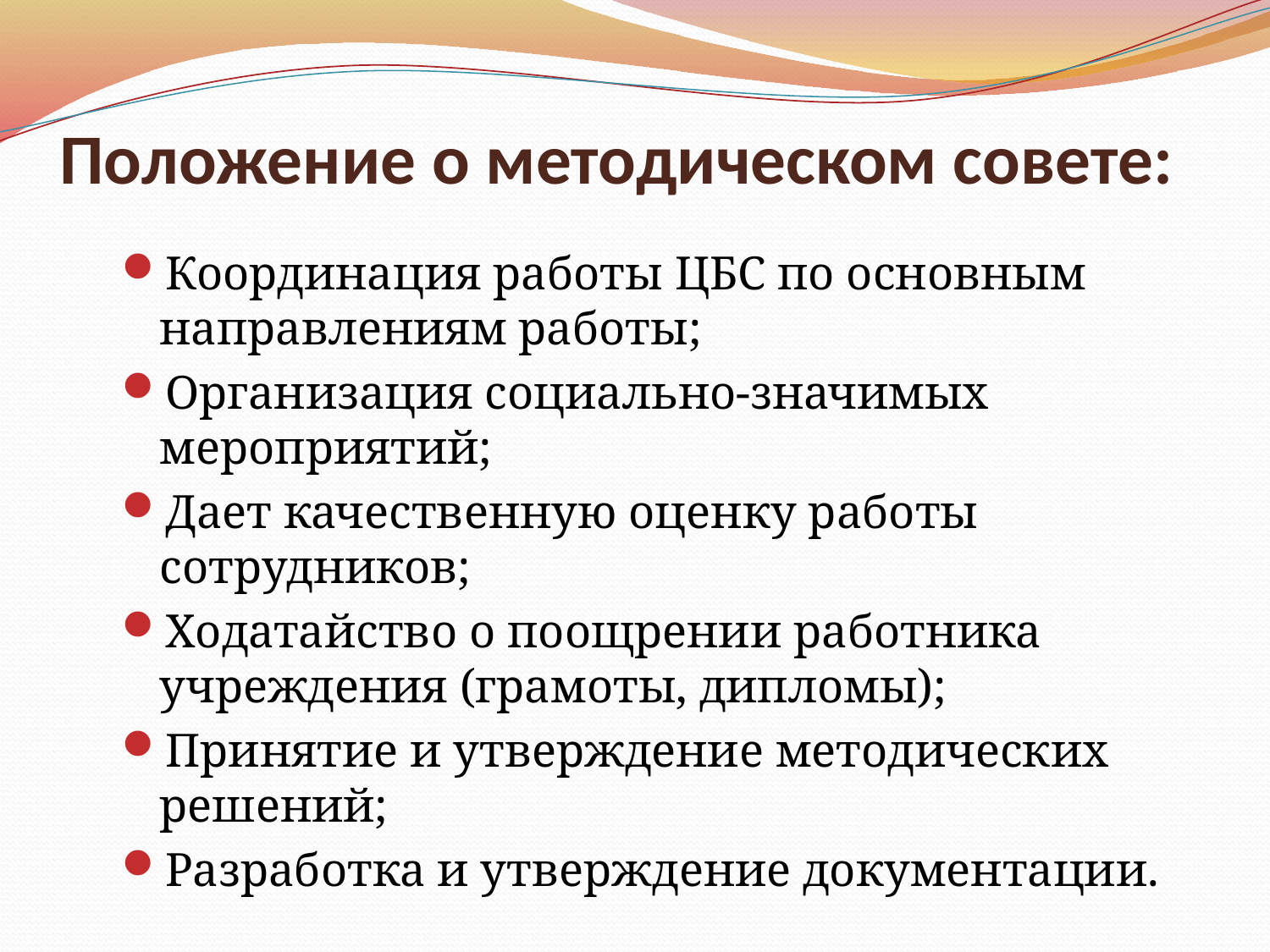

# Положение о методическом совете:
Координация работы ЦБС по основным направлениям работы;
Организация социально-значимых мероприятий;
Дает качественную оценку работы сотрудников;
Ходатайство о поощрении работника учреждения (грамоты, дипломы);
Принятие и утверждение методических решений;
Разработка и утверждение документации.